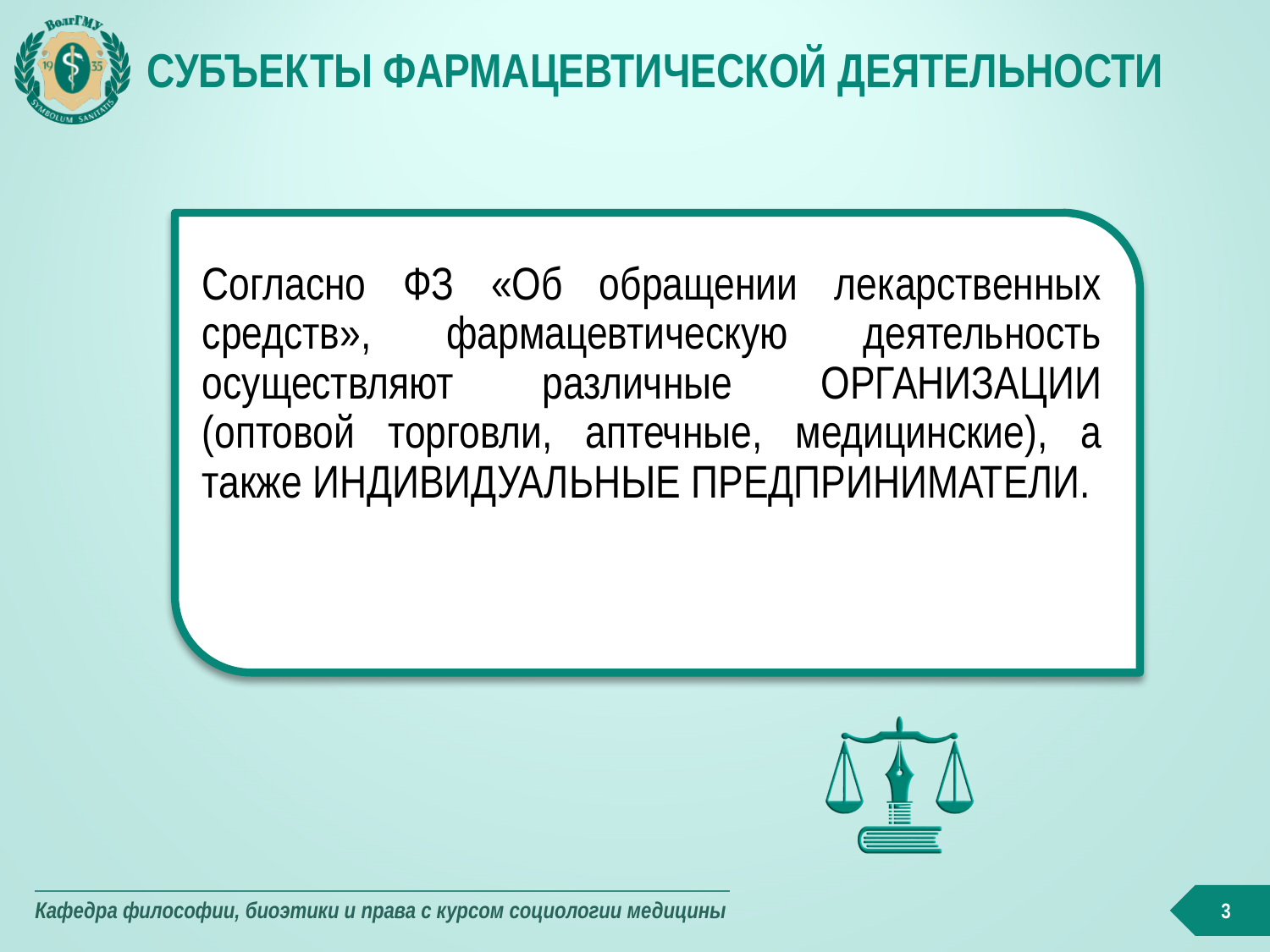

# Субъекты фармацевтической деятельности
Согласно ФЗ «Об обращении лекарственных средств», фармацевтическую деятельность осуществляют различные ОРГАНИЗАЦИИ (оптовой торговли, аптечные, медицинские), а также ИНДИВИДУАЛЬНЫЕ ПРЕДПРИНИМАТЕЛИ.

3